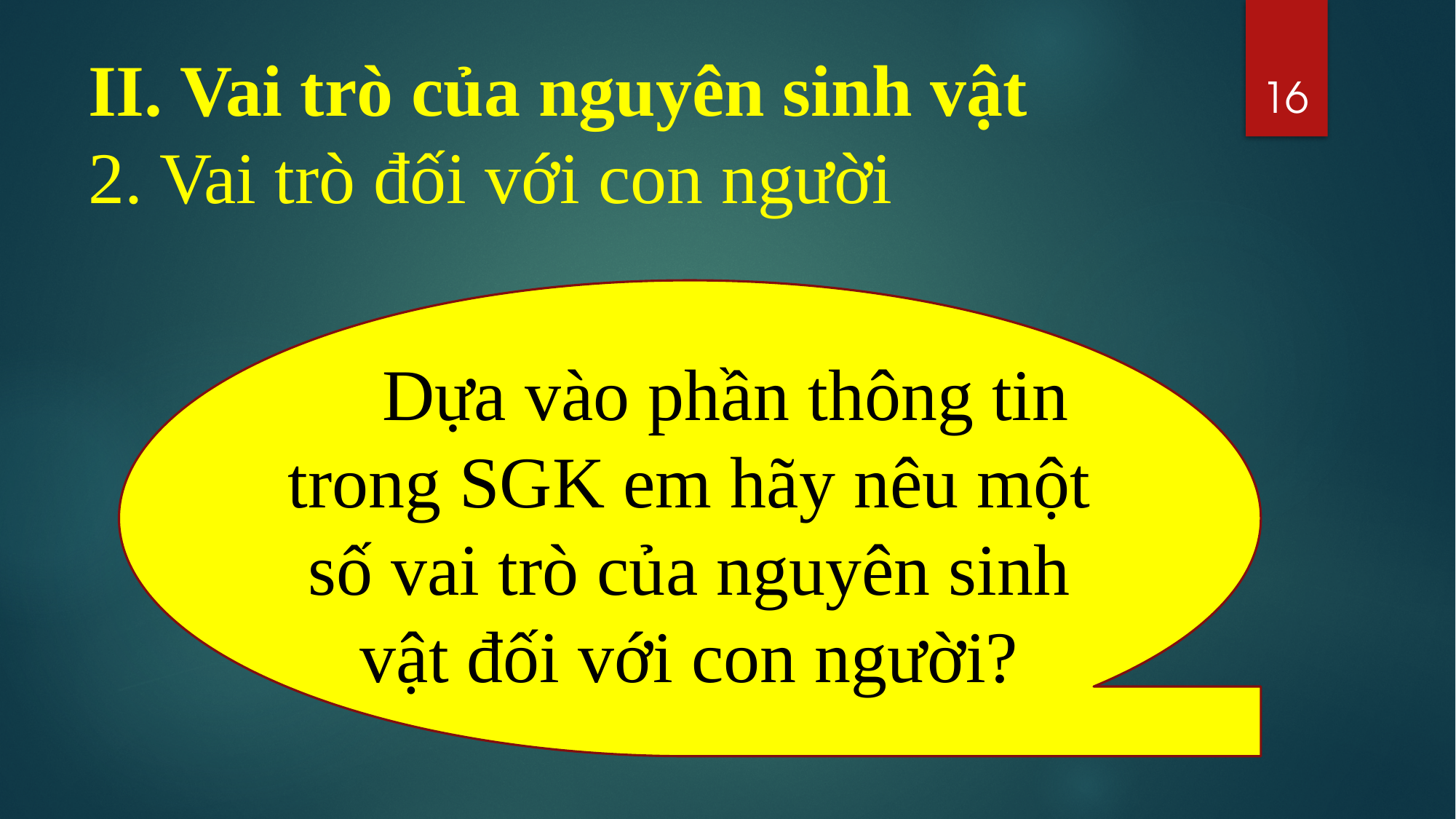

16
# II. Vai trò của nguyên sinh vật 2. Vai trò đối với con người

    Dựa vào phần thông tin trong SGK em hãy nêu một số vai trò của nguyên sinh vật đối với con người?